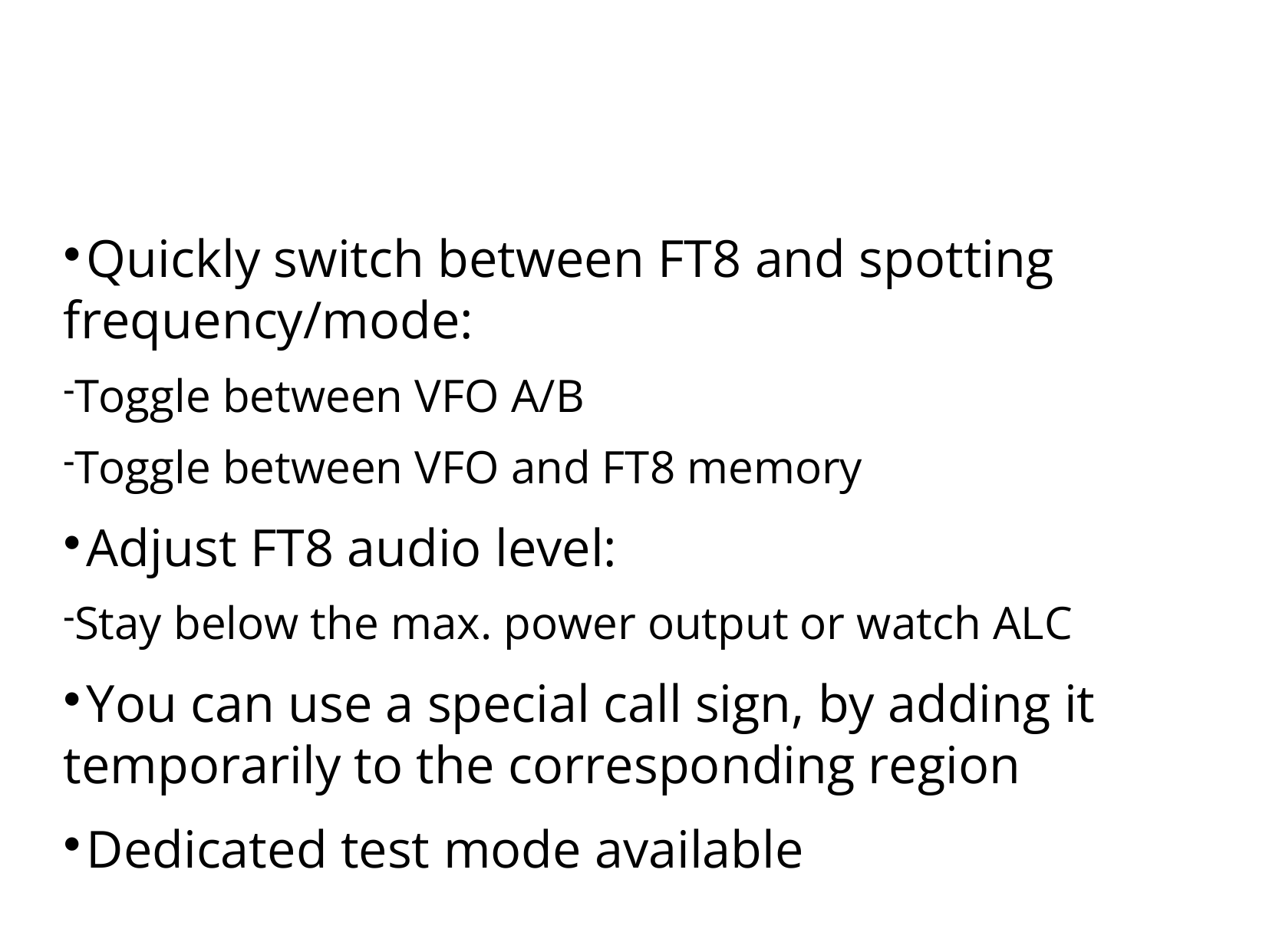

Tips & Tricks 2/2
Quickly switch between FT8 and spotting frequency/mode:
Toggle between VFO A/B
Toggle between VFO and FT8 memory
Adjust FT8 audio level:
Stay below the max. power output or watch ALC
You can use a special call sign, by adding it temporarily to the corresponding region
Dedicated test mode available